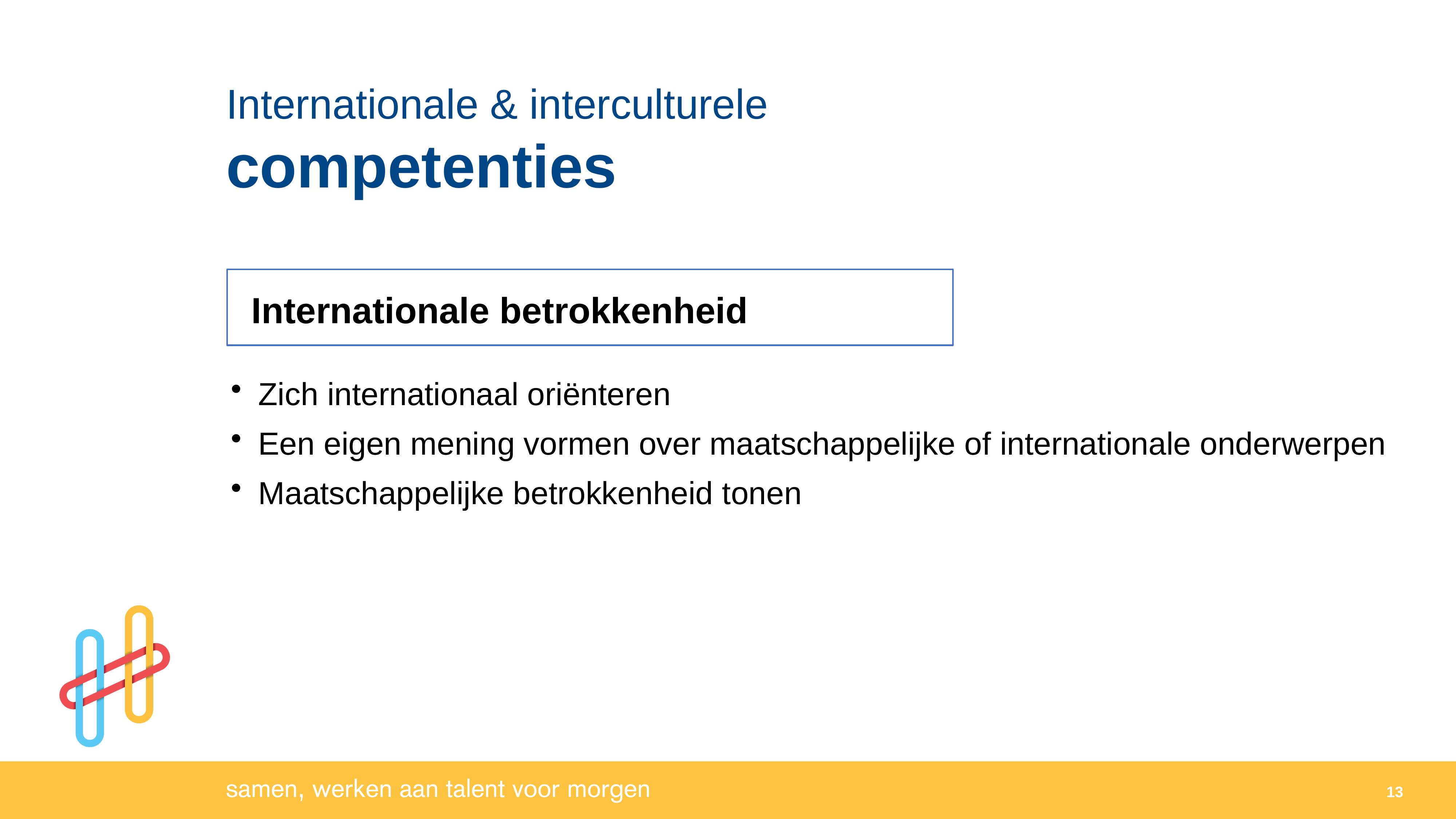

Internationale & interculturele
competenties

Internationale betrokkenheid
Zich internationaal oriënteren
Een eigen mening vormen over maatschappelijke of internationale onderwerpen
Maatschappelijke betrokkenheid tonen
13